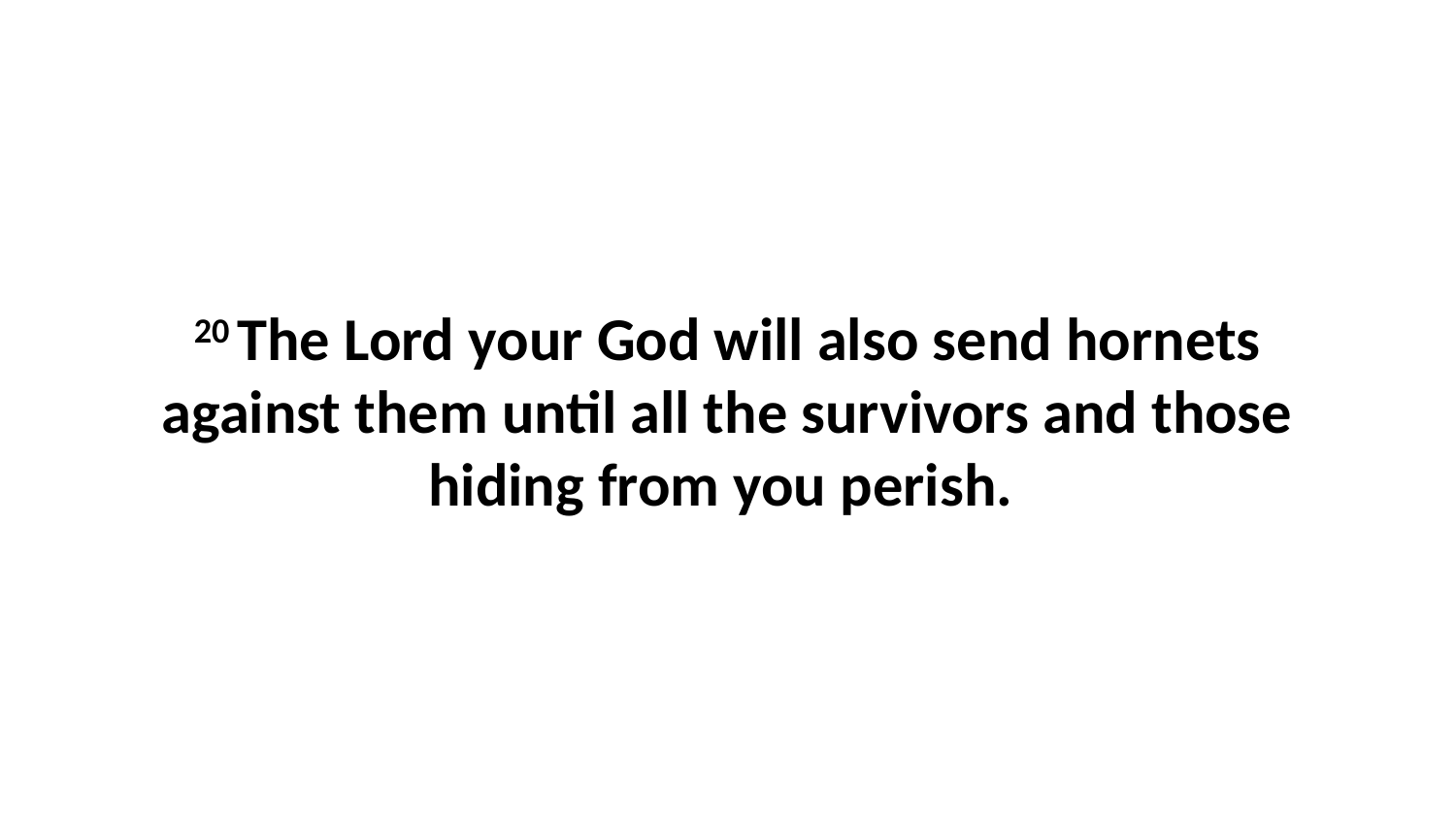

20 The Lord your God will also send hornets against them until all the survivors and those hiding from you perish.